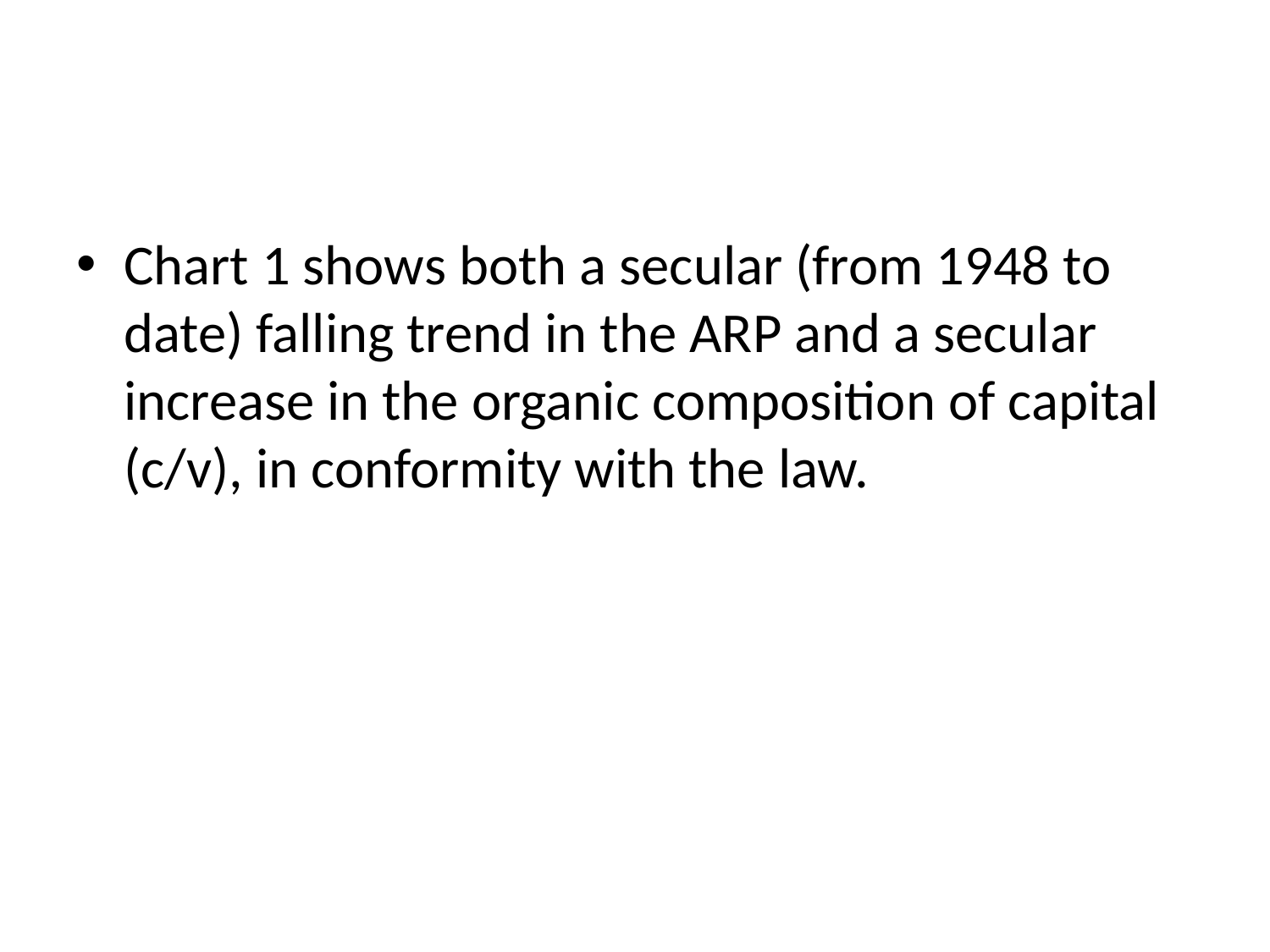

#
Chart 1 shows both a secular (from 1948 to date) falling trend in the ARP and a secular increase in the organic composition of capital (c/v), in conformity with the law.